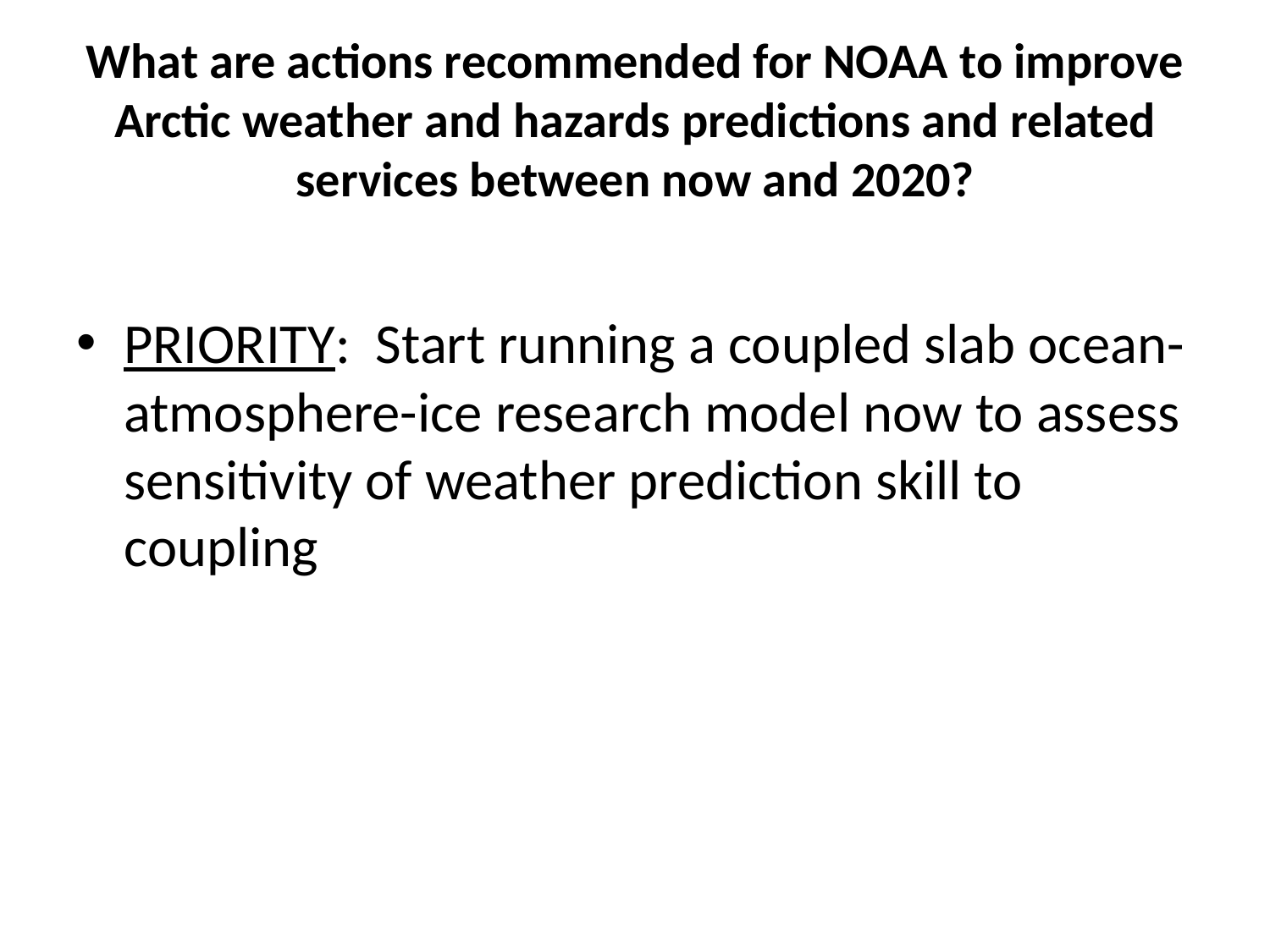

# What are actions recommended for NOAA to improve Arctic weather and hazards predictions and related services between now and 2020?

PRIORITY:  Start running a coupled slab ocean-atmosphere-ice research model now to assess sensitivity of weather prediction skill to coupling